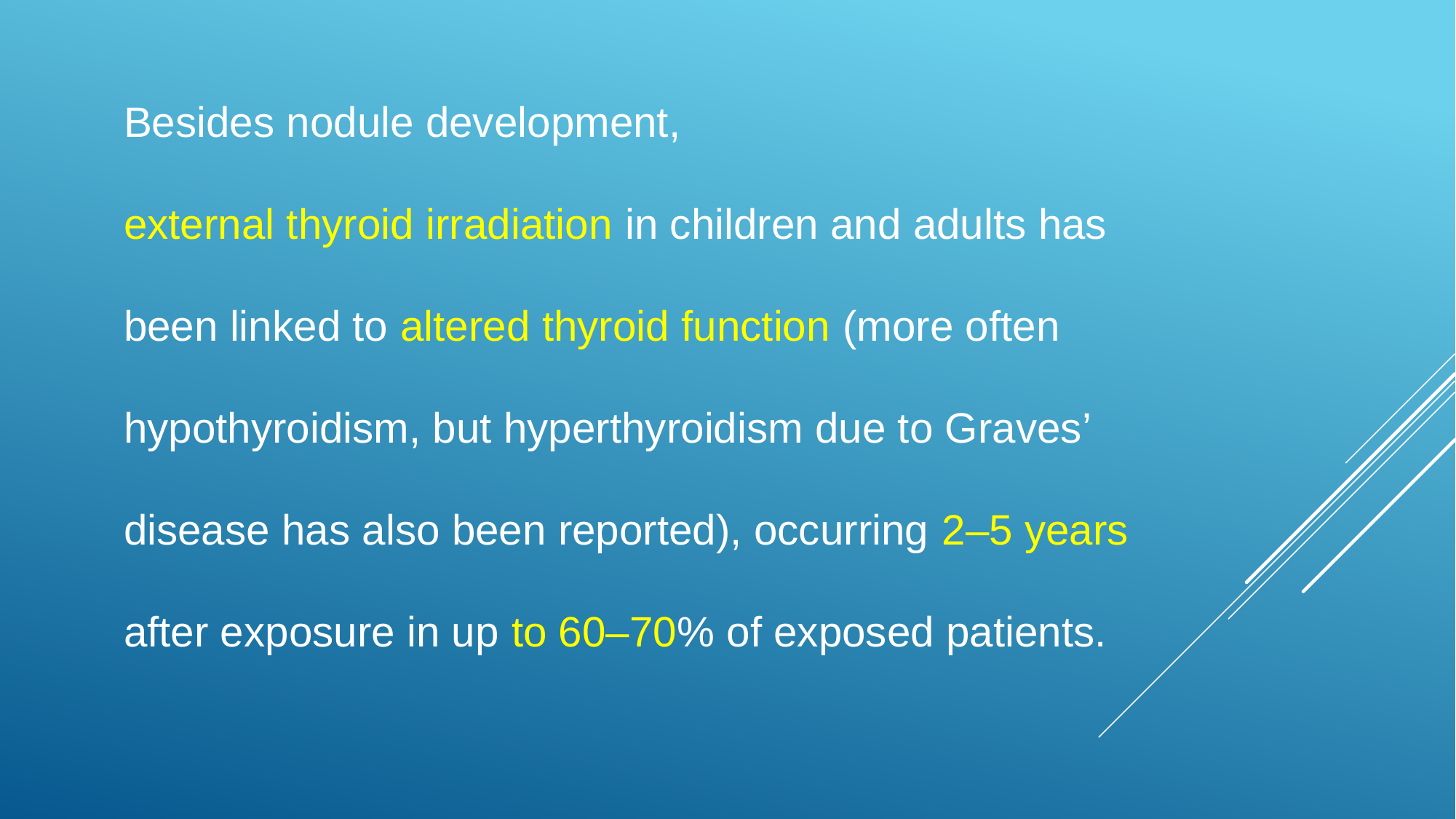

Besides nodule development,
external thyroid irradiation in children and adults has
been linked to altered thyroid function (more often
hypothyroidism, but hyperthyroidism due to Graves’
disease has also been reported), occurring 2–5 years
after exposure in up to 60–70% of exposed patients.